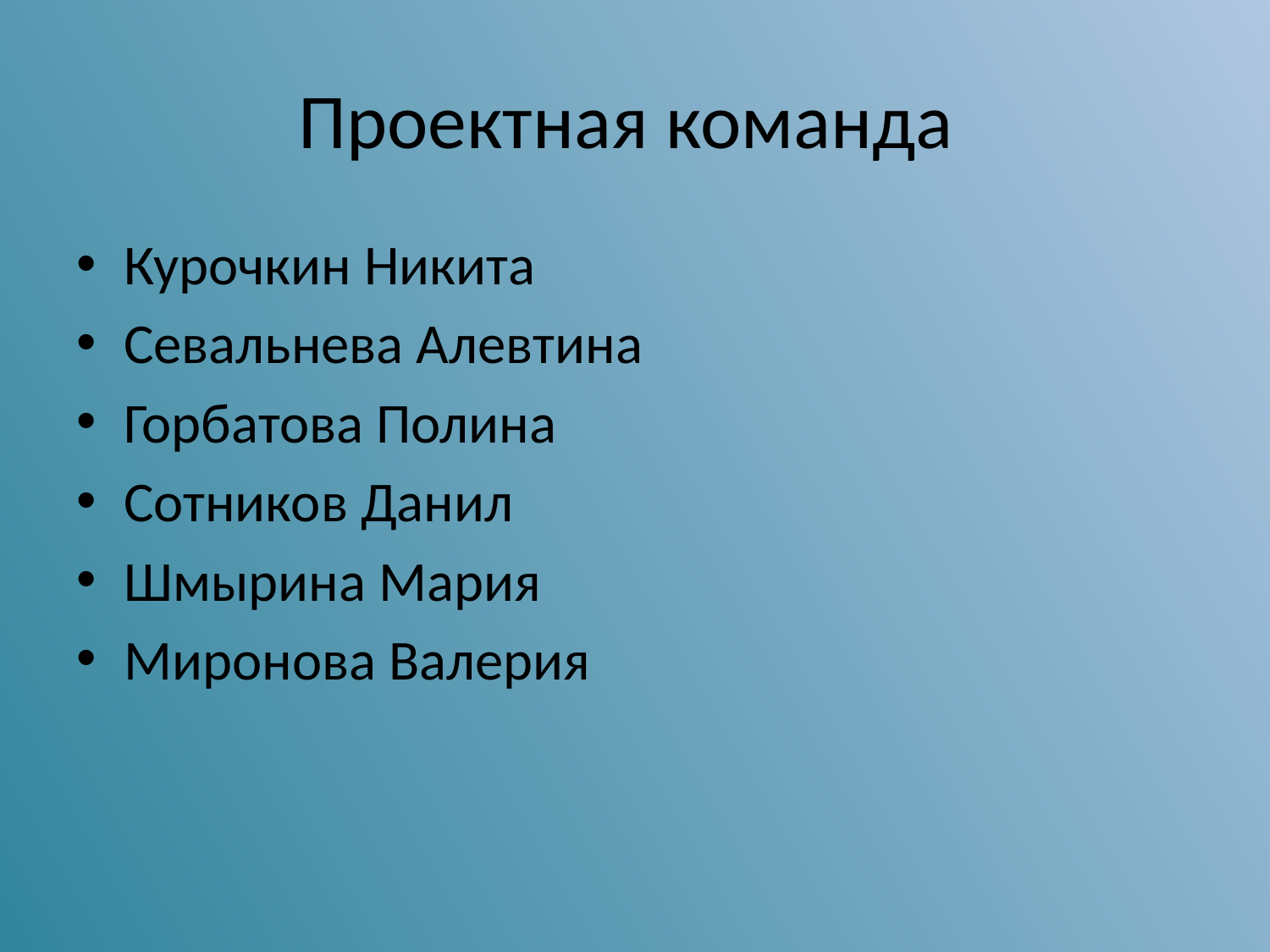

# Проектная команда
Курочкин Никита
Севальнева Алевтина
Горбатова Полина
Сотников Данил
Шмырина Мария
Миронова Валерия